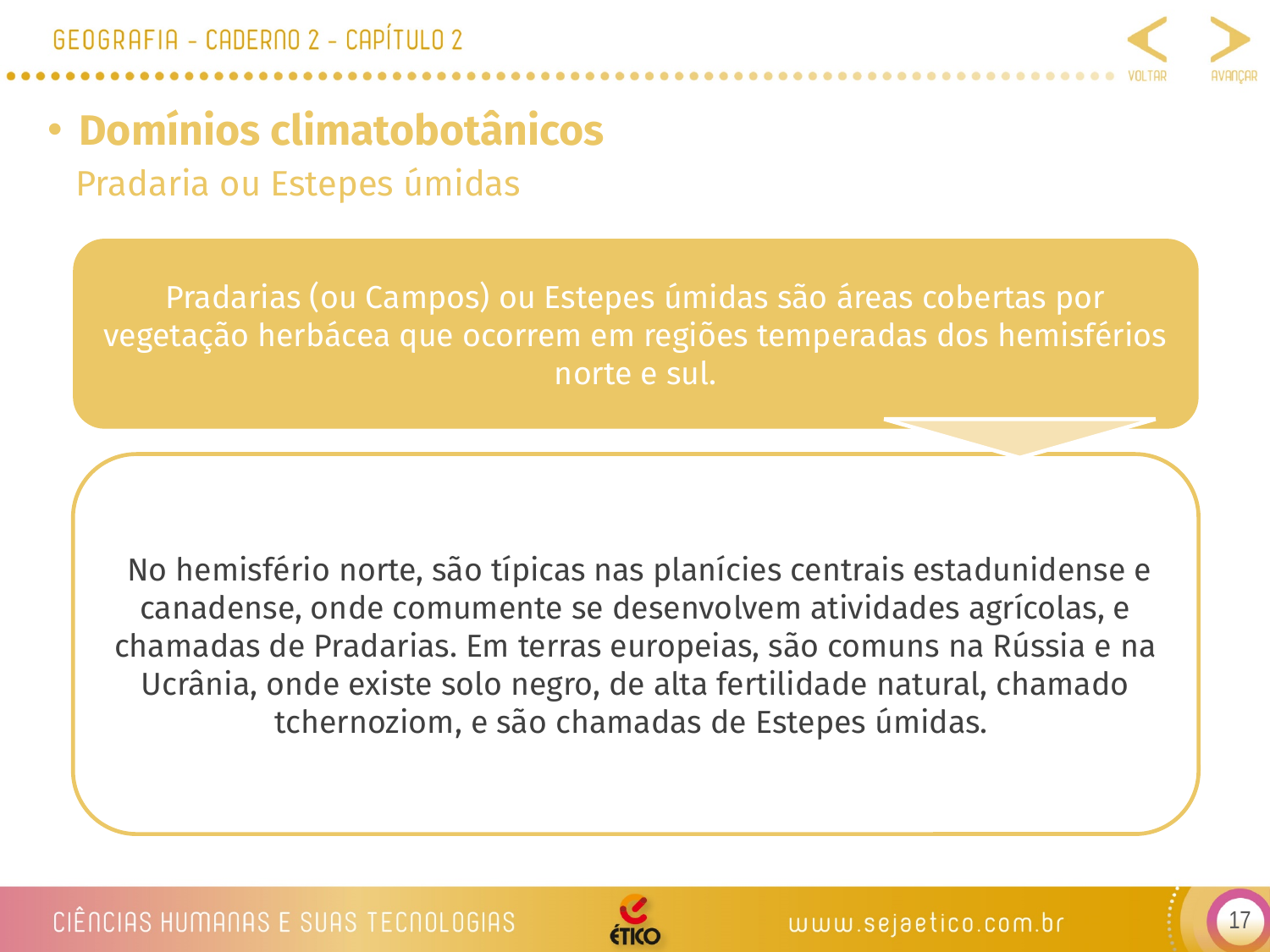

Domínios climatobotânicos

Pradaria ou Estepes úmidas
Pradarias (ou Campos) ou Estepes úmidas são áreas cobertas por vegetação herbácea que ocorrem em regiões temperadas dos hemisférios norte e sul.

 No hemisfério norte, são típicas nas planícies centrais estadunidense e canadense, onde comumente se desenvolvem atividades agrícolas, e chamadas de Pradarias. Em terras europeias, são comuns na Rússia e na Ucrânia, onde existe solo negro, de alta fertilidade natural, chamado tchernoziom, e são chamadas de Estepes úmidas.